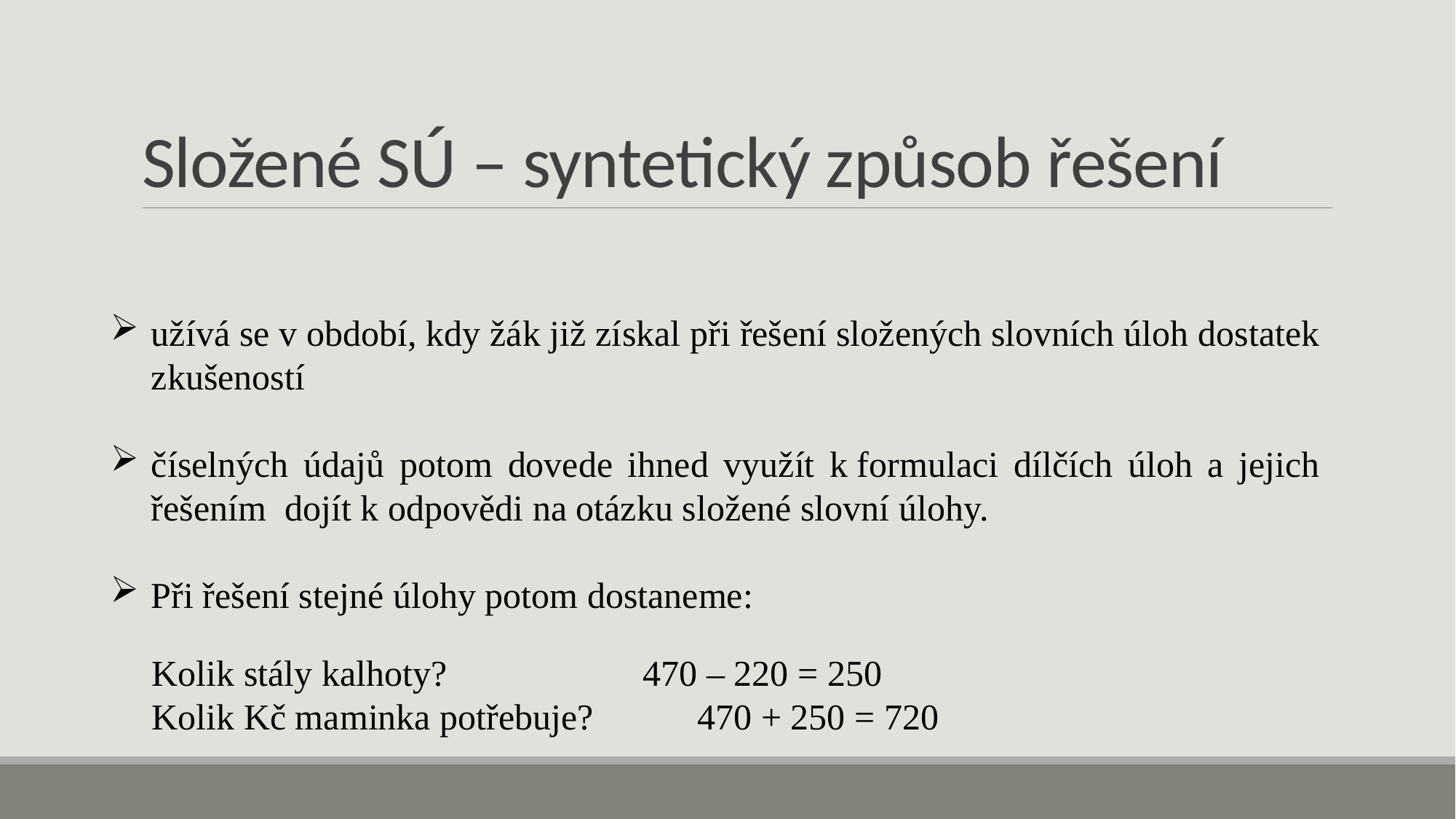

# Složené SÚ – syntetický způsob řešení
užívá se v období, kdy žák již získal při řešení složených slovních úloh dostatek zkušeností

číselných údajů potom dovede ihned využít k formulaci dílčích úloh a jejich řešením  dojít k odpovědi na otázku složené slovní úlohy.

Při řešení stejné úlohy potom dostaneme:
Kolik stály kalhoty?	                  470 – 220 = 250
Kolik Kč maminka potřebuje?	470 + 250 = 720